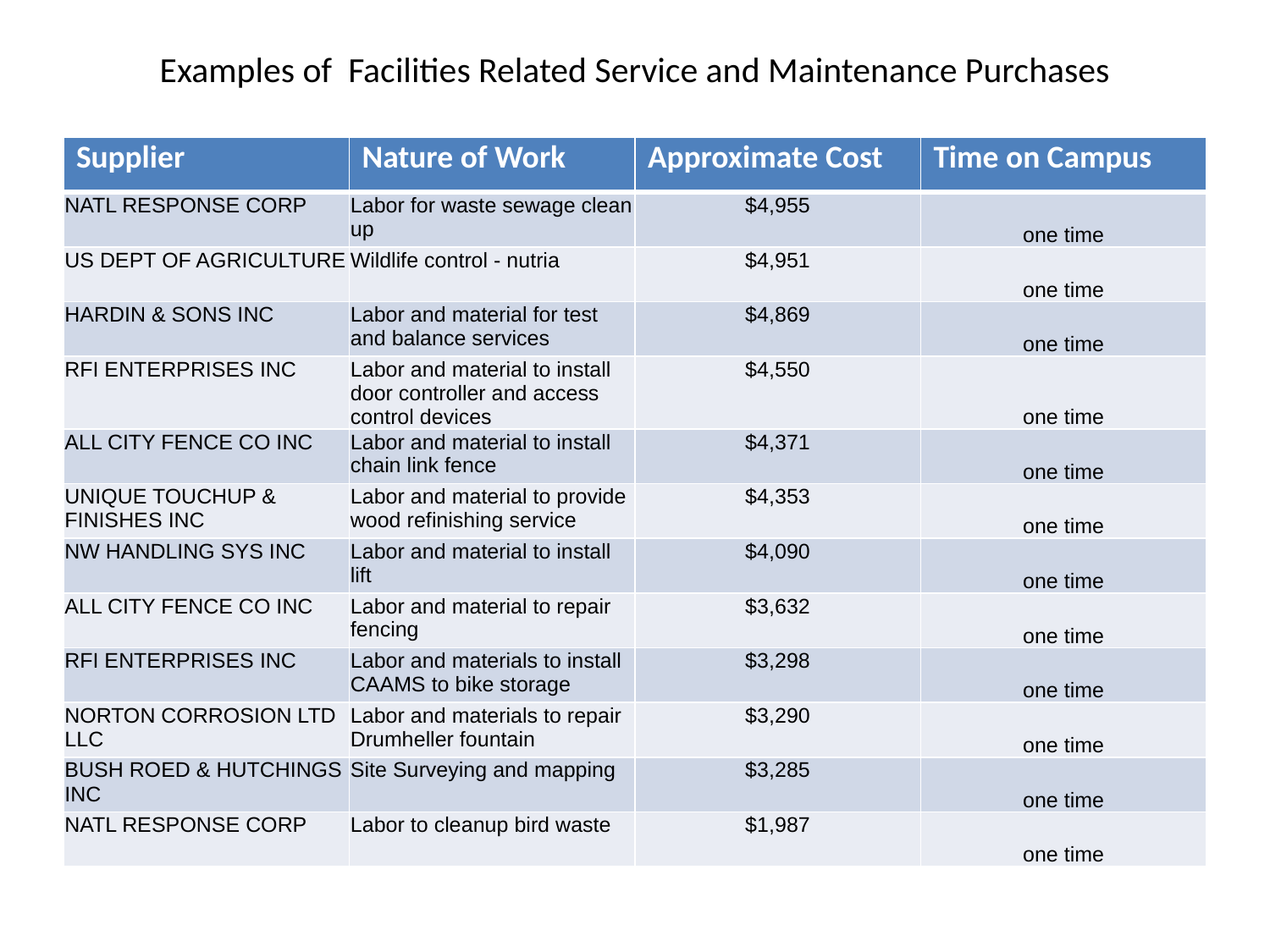

# Examples of  Facilities Related Service and Maintenance Purchases
| Supplier | Nature of Work | Approximate Cost | Time on Campus |
| --- | --- | --- | --- |
| NATL RESPONSE CORP | Labor for waste sewage clean up | $4,955 | one time |
| US DEPT OF AGRICULTURE | Wildlife control - nutria | $4,951 | one time |
| HARDIN & SONS INC | Labor and material for test and balance services | $4,869 | one time |
| RFI ENTERPRISES INC | Labor and material to install door controller and access control devices | $4,550 | one time |
| ALL CITY FENCE CO INC | Labor and material to install chain link fence | $4,371 | one time |
| UNIQUE TOUCHUP & FINISHES INC | Labor and material to provide wood refinishing service | $4,353 | one time |
| NW HANDLING SYS INC | Labor and material to install lift | $4,090 | one time |
| ALL CITY FENCE CO INC | Labor and material to repair fencing | $3,632 | one time |
| RFI ENTERPRISES INC | Labor and materials to install CAAMS to bike storage | $3,298 | one time |
| NORTON CORROSION LTD LLC | Labor and materials to repair Drumheller fountain | $3,290 | one time |
| BUSH ROED & HUTCHINGS INC | Site Surveying and mapping | $3,285 | one time |
| NATL RESPONSE CORP | Labor to cleanup bird waste | $1,987 | one time |